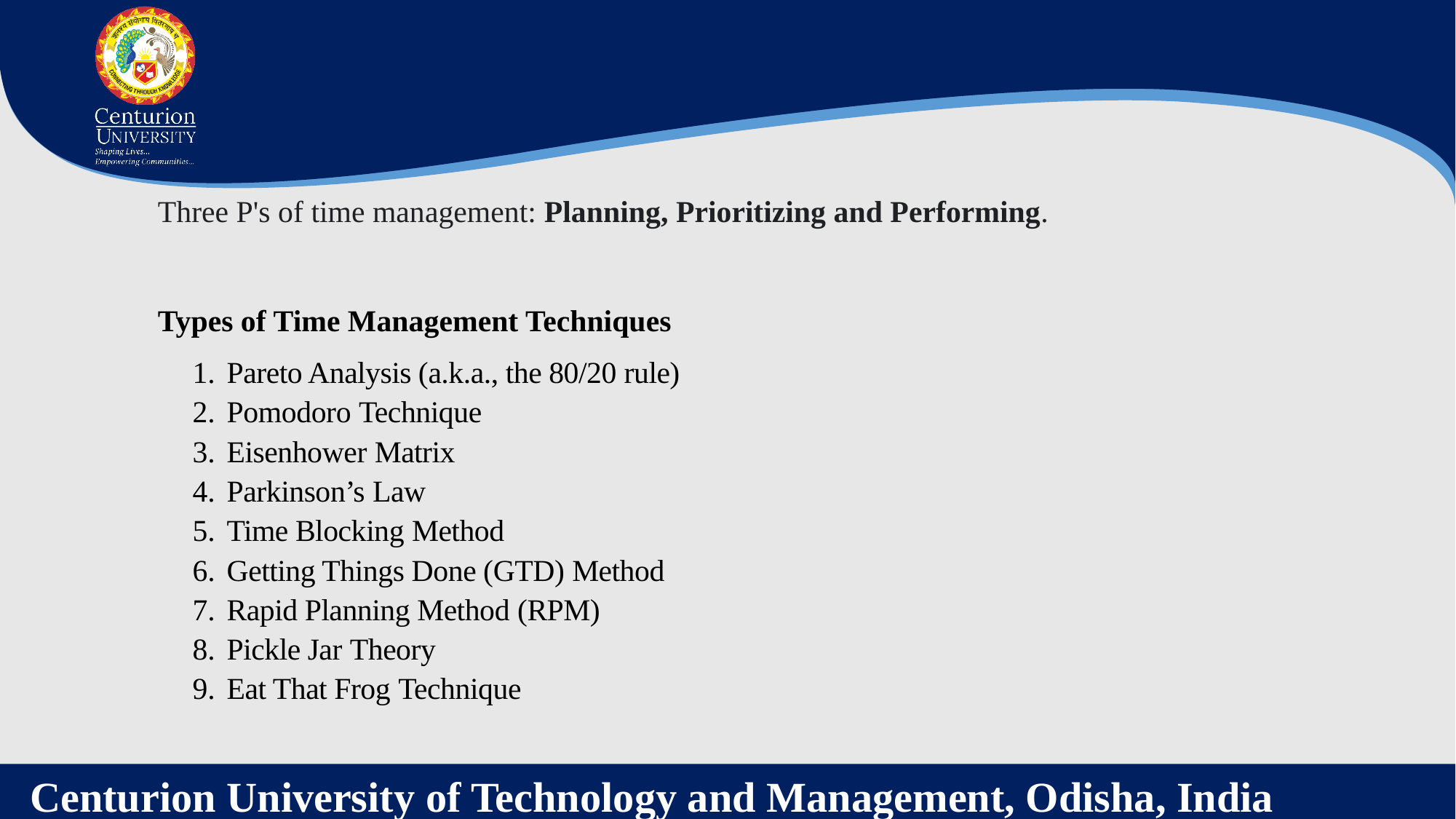

Three P's of time management: Planning, Prioritizing and Performing.

Types of Time Management Techniques
Pareto Analysis (a.k.a., the 80/20 rule)
Pomodoro Technique
Eisenhower Matrix
Parkinson’s Law
Time Blocking Method
Getting Things Done (GTD) Method
Rapid Planning Method (RPM)
Pickle Jar Theory
Eat That Frog Technique